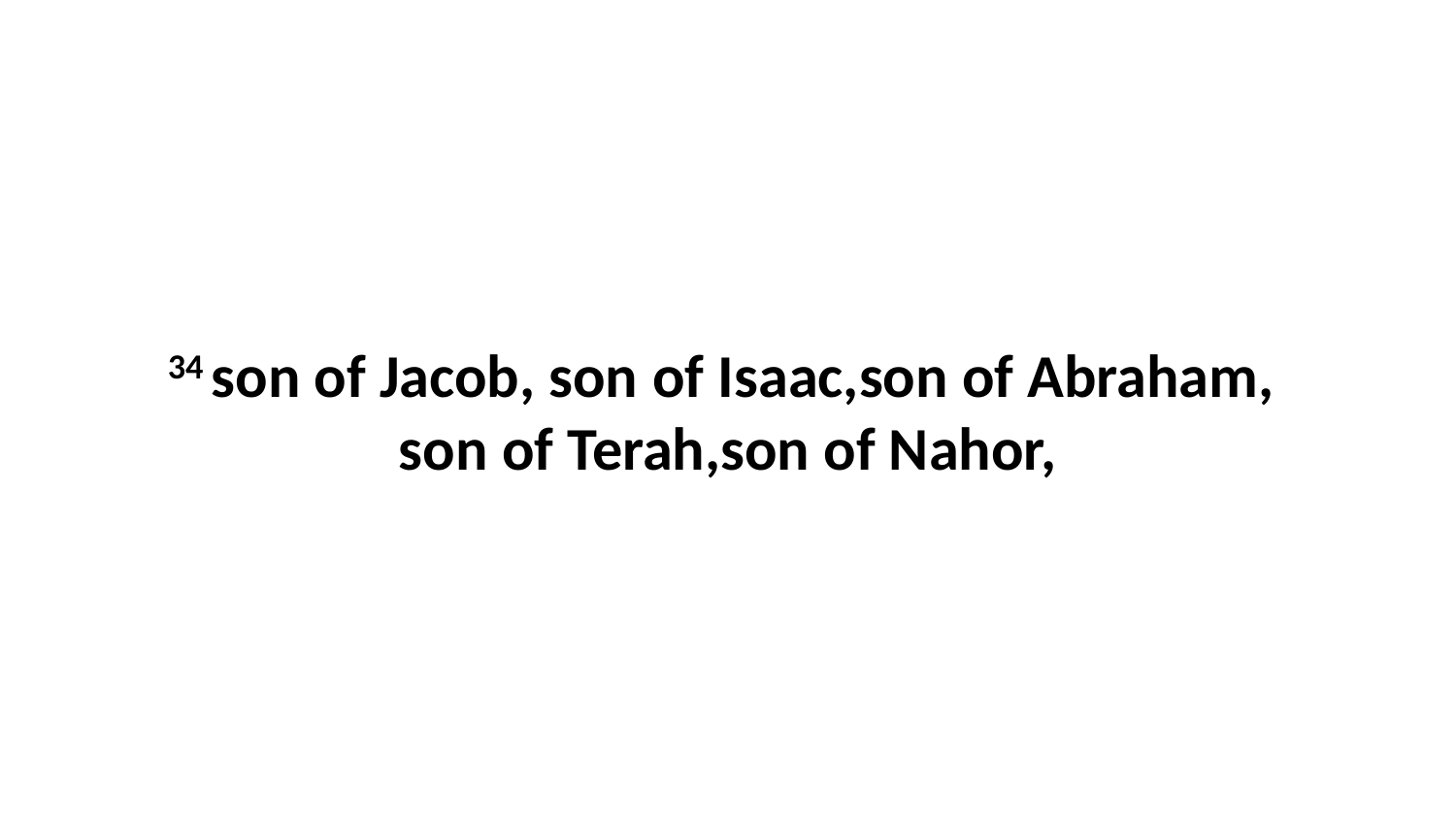

34 son of Jacob, son of Isaac,son of Abraham,  son of Terah,son of Nahor,